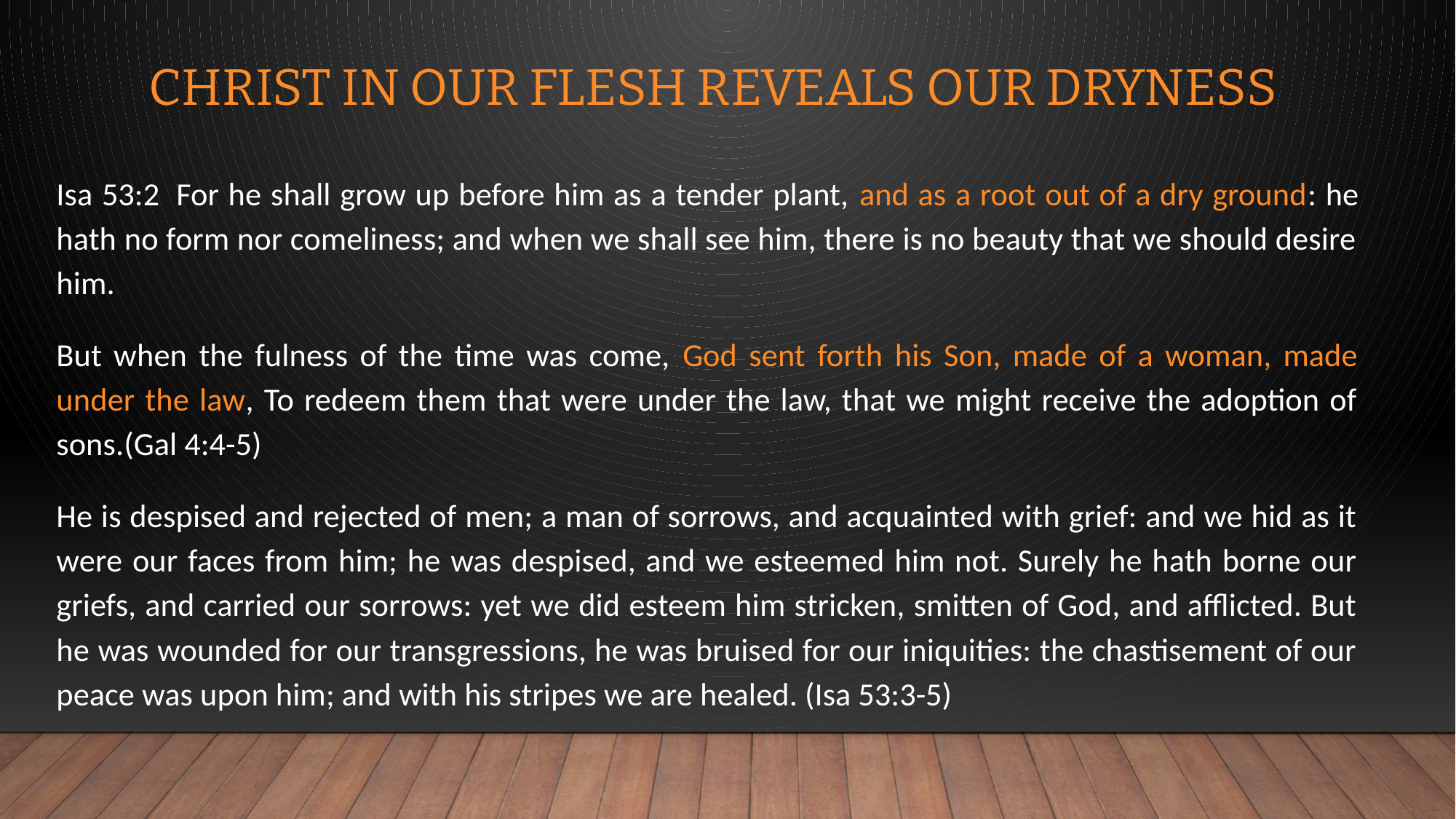

# Christ in our Flesh reveals our dryness
Isa 53:2  For he shall grow up before him as a tender plant, and as a root out of a dry ground: he hath no form nor comeliness; and when we shall see him, there is no beauty that we should desire him.
But when the fulness of the time was come, God sent forth his Son, made of a woman, made under the law, To redeem them that were under the law, that we might receive the adoption of sons.(Gal 4:4-5)
He is despised and rejected of men; a man of sorrows, and acquainted with grief: and we hid as it were our faces from him; he was despised, and we esteemed him not. Surely he hath borne our griefs, and carried our sorrows: yet we did esteem him stricken, smitten of God, and afflicted. But he was wounded for our transgressions, he was bruised for our iniquities: the chastisement of our peace was upon him; and with his stripes we are healed. (Isa 53:3-5)